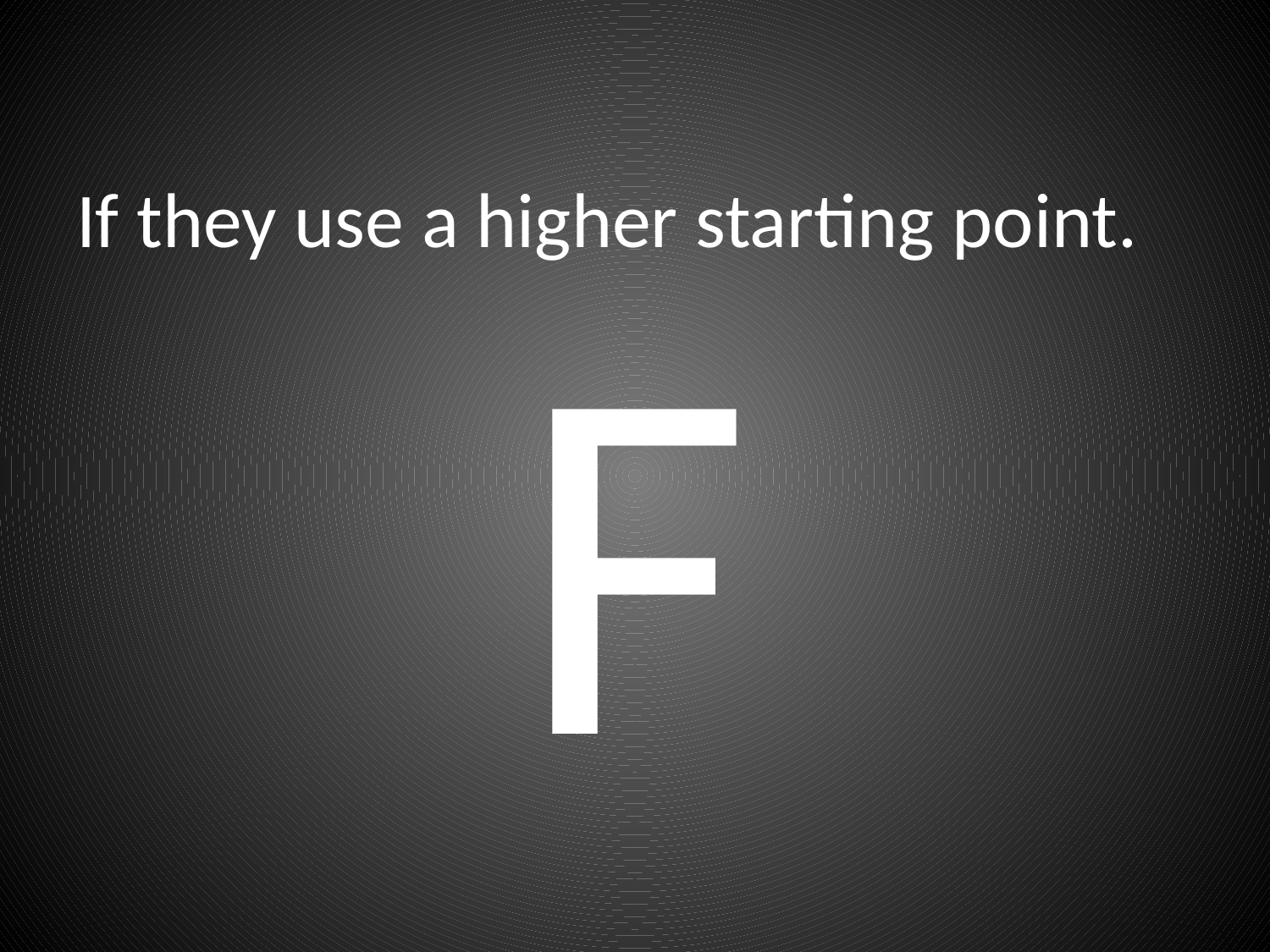

# If they use a higher starting point.
F